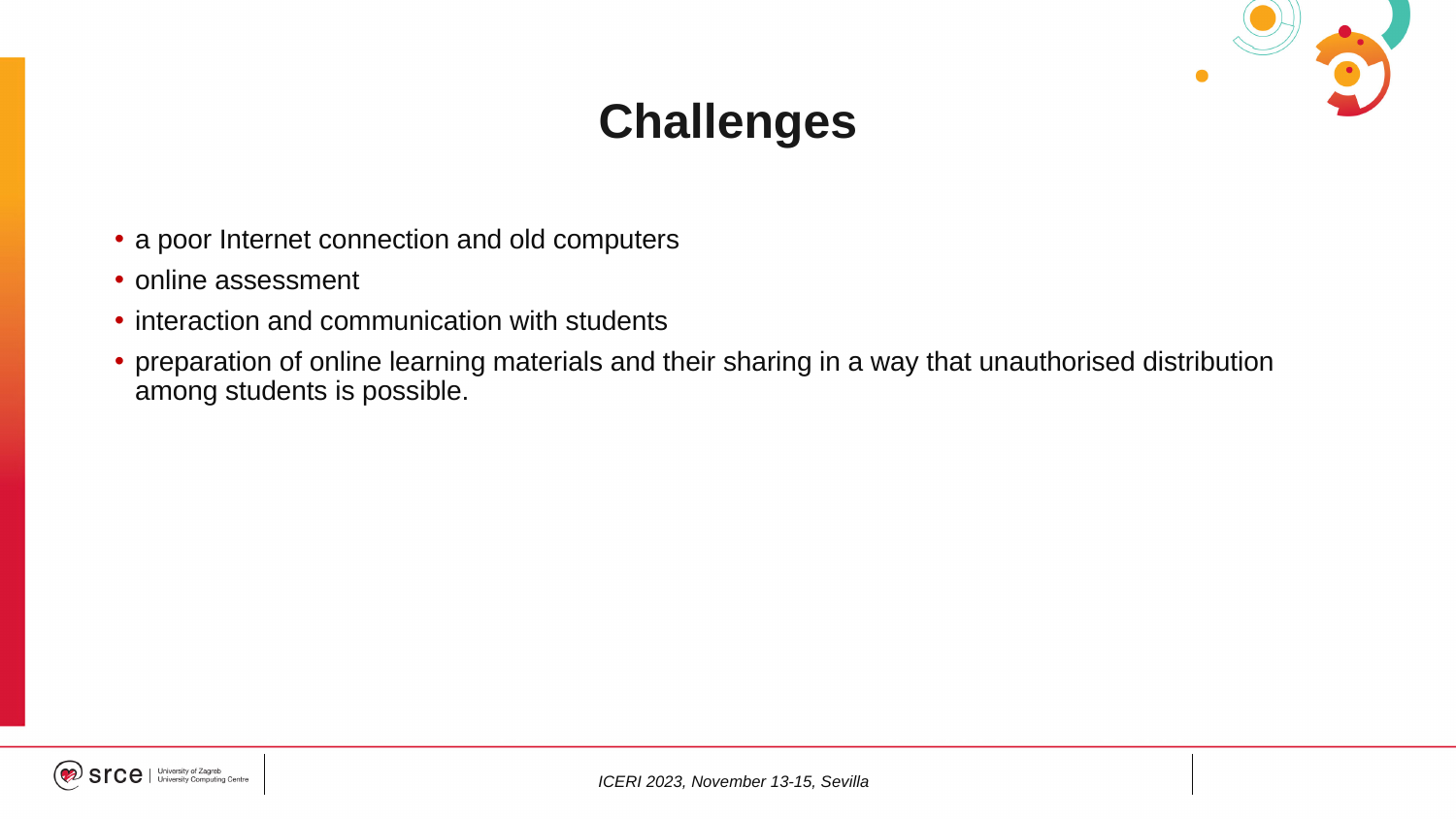

# Challenges
a poor Internet connection and old computers
online assessment
interaction and communication with students
preparation of online learning materials and their sharing in a way that unauthorised distribution among students is possible.

ICERI 2023, November 13-15, Sevilla